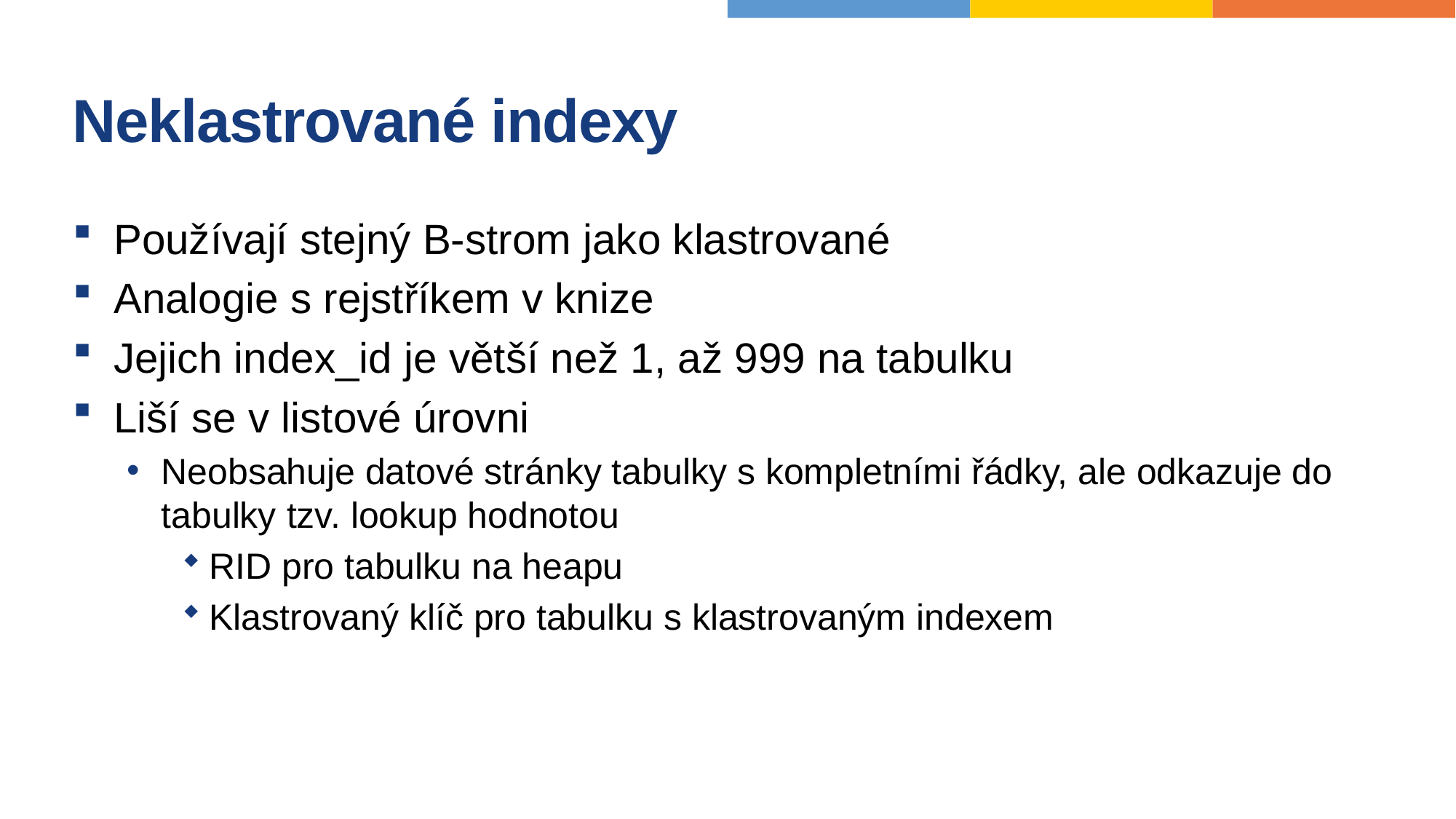

# Neklastrované indexy
Používají stejný B-strom jako klastrované
Analogie s rejstříkem v knize
Jejich index_id je větší než 1, až 999 na tabulku
Liší se v listové úrovni
Neobsahuje datové stránky tabulky s kompletními řádky, ale odkazuje do tabulky tzv. lookup hodnotou
RID pro tabulku na heapu
Klastrovaný klíč pro tabulku s klastrovaným indexem